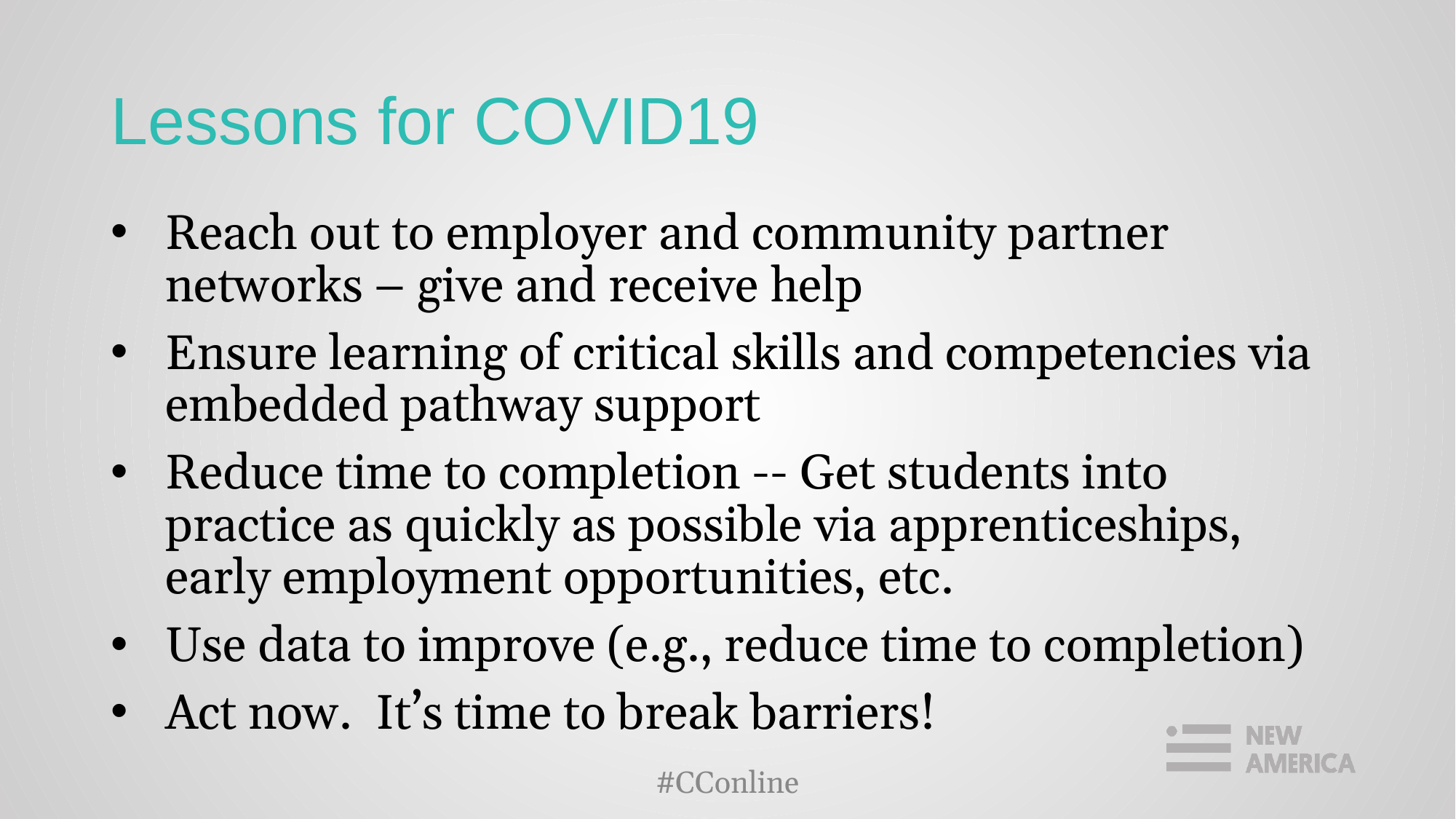

# Lessons for COVID19
Reach out to employer and community partner networks – give and receive help
Ensure learning of critical skills and competencies via embedded pathway support
Reduce time to completion -- Get students into practice as quickly as possible via apprenticeships, early employment opportunities, etc.
Use data to improve (e.g., reduce time to completion)
Act now.  It’s time to break barriers!

#CConline